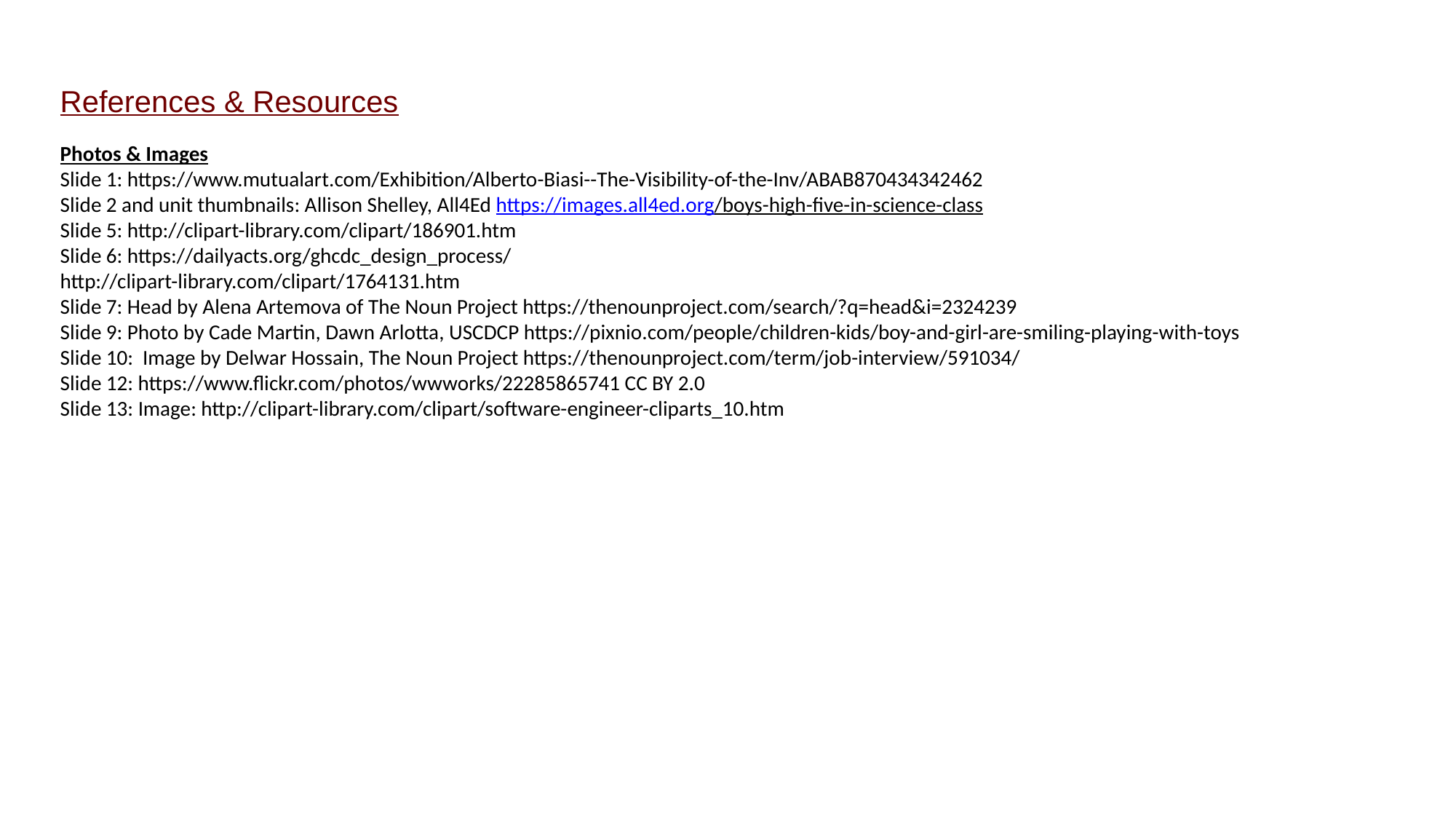

References & Resources

Photos & Images
Slide 1: https://www.mutualart.com/Exhibition/Alberto-Biasi--The-Visibility-of-the-Inv/ABAB870434342462
Slide 2 and unit thumbnails: Allison Shelley, All4Ed https://images.all4ed.org/boys-high-five-in-science-class
Slide 5: http://clipart-library.com/clipart/186901.htm
Slide 6: https://dailyacts.org/ghcdc_design_process/
http://clipart-library.com/clipart/1764131.htm
Slide 7: Head by Alena Artemova of The Noun Project https://thenounproject.com/search/?q=head&i=2324239
Slide 9: Photo by Cade Martin, Dawn Arlotta, USCDCP https://pixnio.com/people/children-kids/boy-and-girl-are-smiling-playing-with-toys
Slide 10:  Image by Delwar Hossain, The Noun Project https://thenounproject.com/term/job-interview/591034/
Slide 12: https://www.flickr.com/photos/wwworks/22285865741 CC BY 2.0
Slide 13: Image: http://clipart-library.com/clipart/software-engineer-cliparts_10.htm